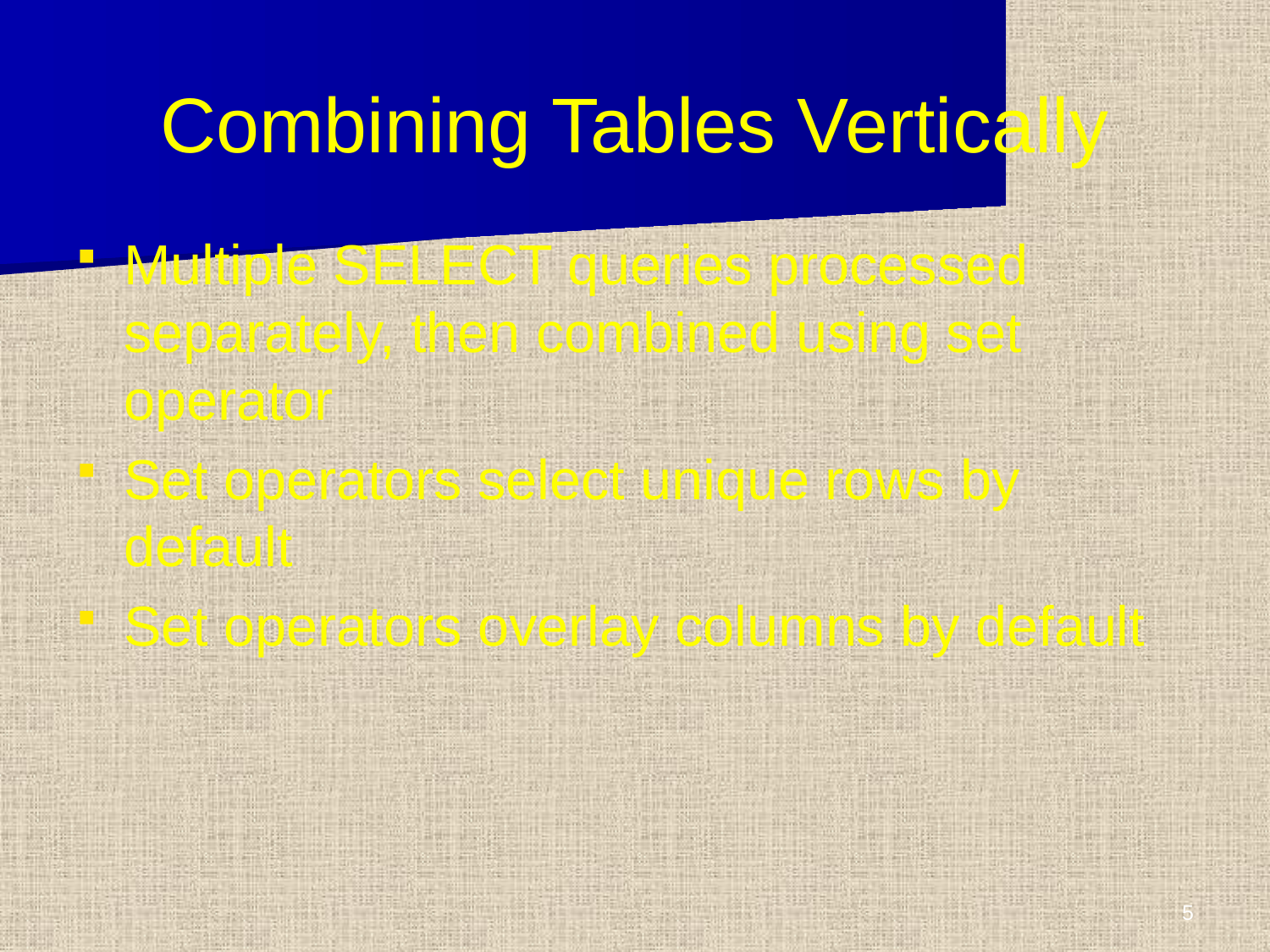

# Combining Tables Vertically
Multiple SELECT queries processed separately, then combined using set operator
Set operators select unique rows by default
Set operators overlay columns by default
5